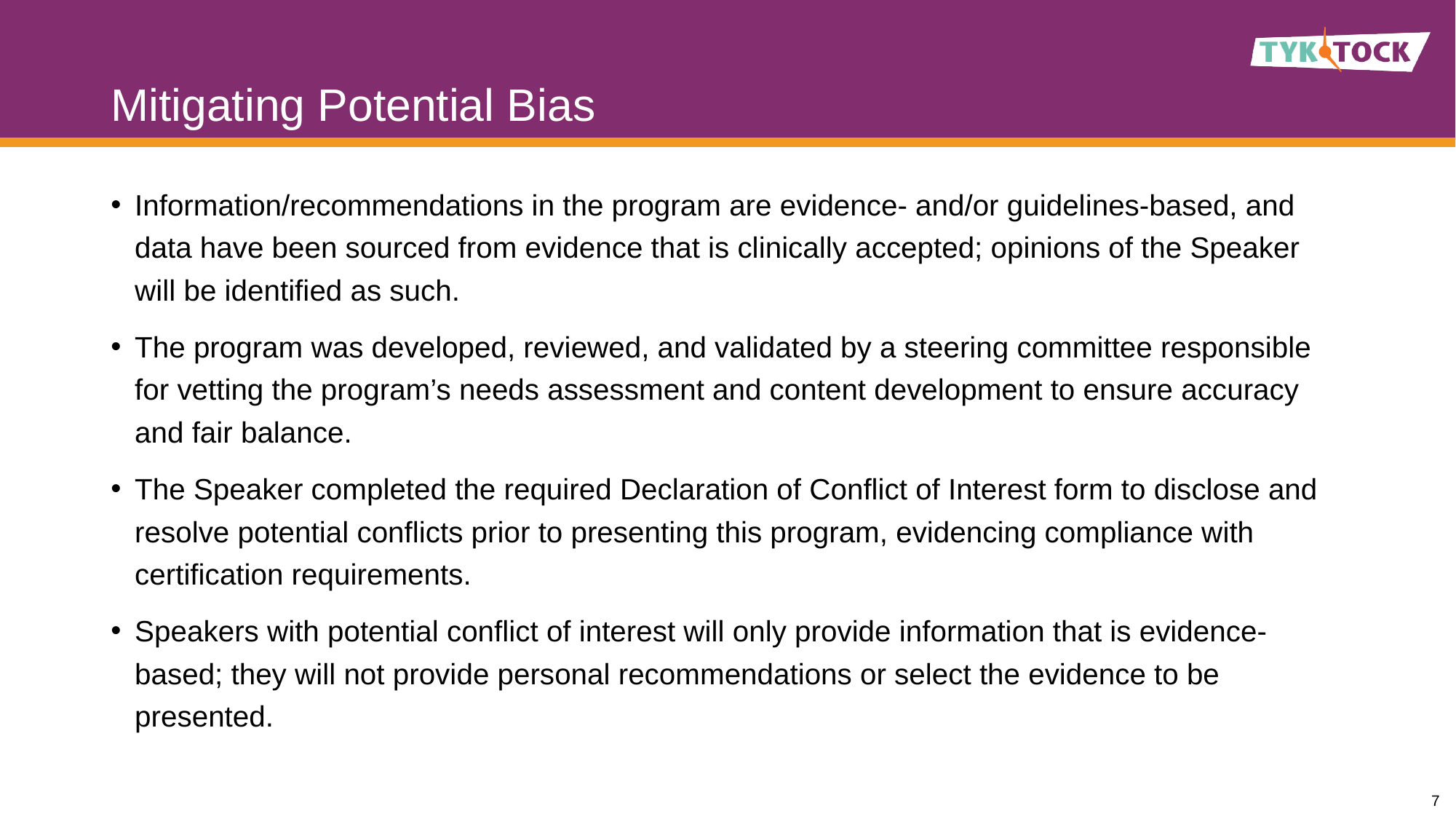

# Mitigating Potential Bias
Information/recommendations in the program are evidence- and/or guidelines-based, and data have been sourced from evidence that is clinically accepted; opinions of the Speaker will be identified as such.
The program was developed, reviewed, and validated by a steering committee responsible for vetting the program’s needs assessment and content development to ensure accuracy and fair balance.
The Speaker completed the required Declaration of Conflict of Interest form to disclose and resolve potential conflicts prior to presenting this program, evidencing compliance with certification requirements.
Speakers with potential conflict of interest will only provide information that is evidence-based; they will not provide personal recommendations or select the evidence to be presented.
7